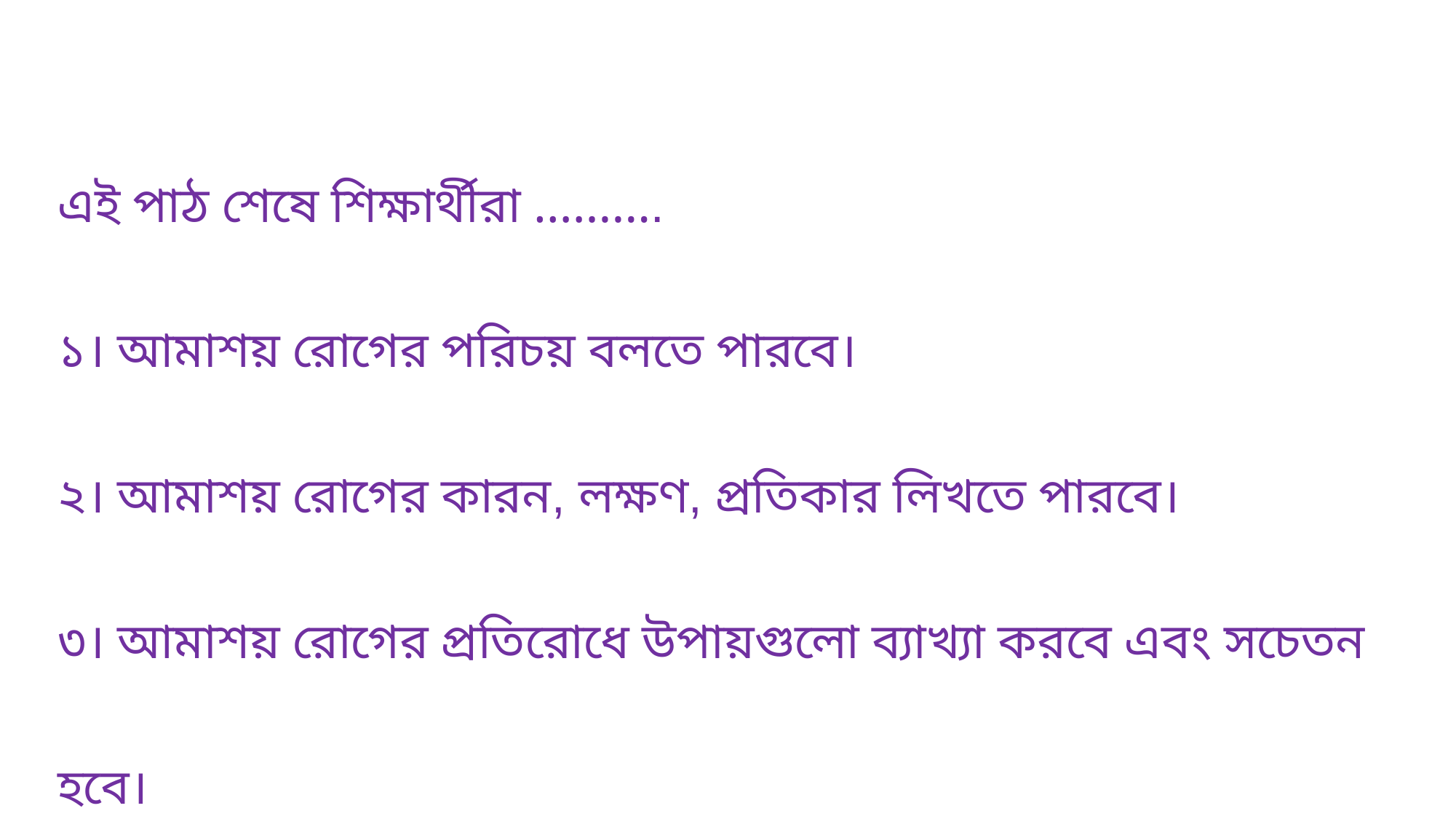

এই পাঠ শেষে শিক্ষার্থীরা ……….
১। আমাশয় রোগের পরিচয় বলতে পারবে।
২। আমাশয় রোগের কারন, লক্ষণ, প্রতিকার লিখতে পারবে।
৩। আমাশয় রোগের প্রতিরোধে উপায়গুলো ব্যাখ্যা করবে এবং সচেতন হবে।